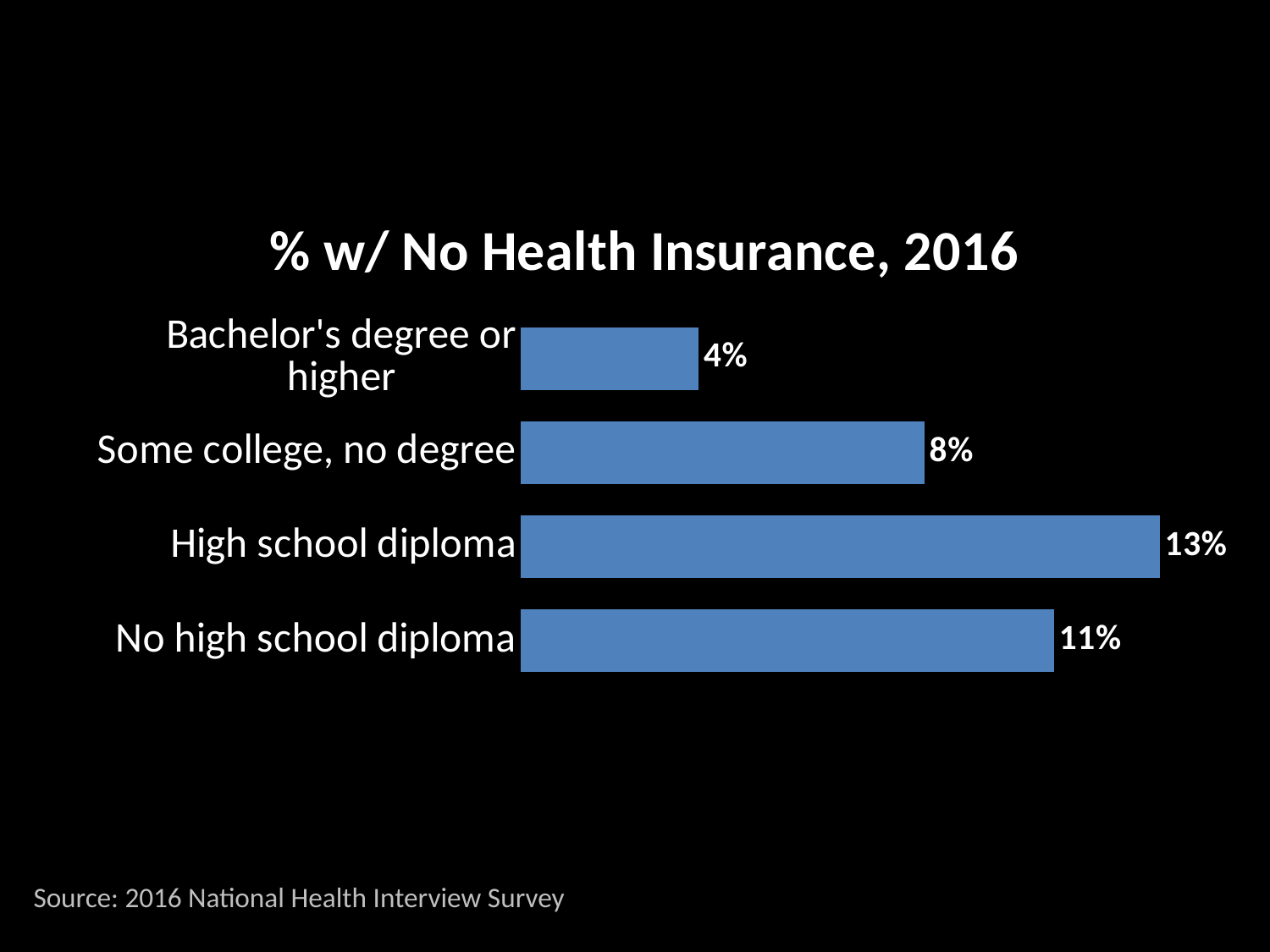

### Chart: % w/ No Health Insurance, 2016

| Category | Series 1 |
|---|---|
| No high school diploma | 0.111 |
| High school diploma | 0.133 |
| Some college, no degree | 0.084 |
| Bachelor's degree or higher | 0.037 |
Source: 2016 National Health Interview Survey